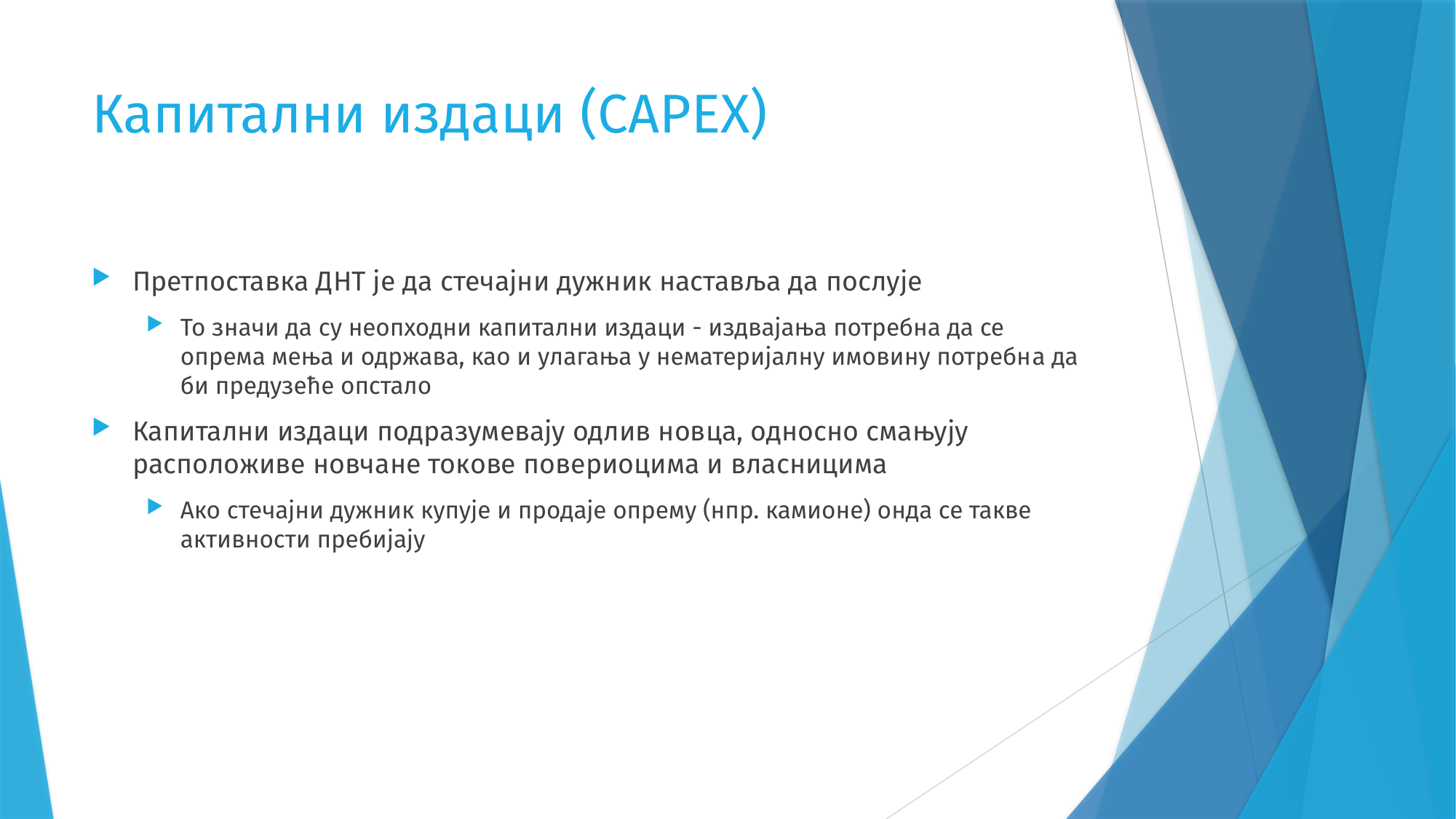

# Капитални издаци (CAPEX)
Претпоставка ДНТ је да стечајни дужник наставља да послује
То значи да су неопходни капитални издаци - издвајања потребна да се опрема мења и одржава, као и улагања у нематеријалну имовину потребнa да би предузеће опстало
Капитални издаци подразумевају одлив новца, односно смањују расположиве новчане токове повериоцима и власницима
Ако стечајни дужник купује и продаје опрему (нпр. камионе) онда се такве активности пребијају